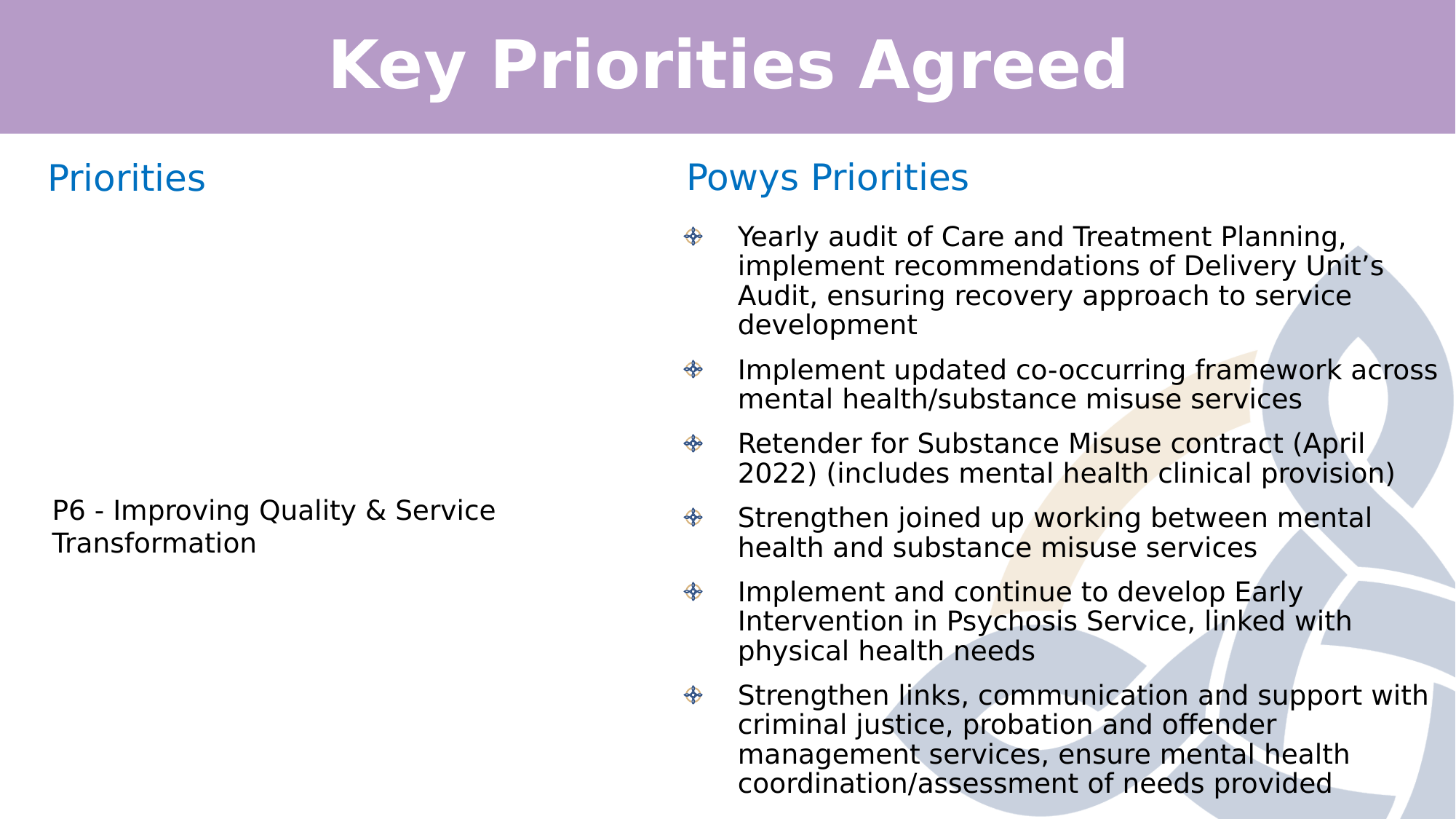

# Key Priorities Agreed
Powys Priorities
Priorities
Yearly audit of Care and Treatment Planning, implement recommendations of Delivery Unit’s Audit, ensuring recovery approach to service development
Implement updated co-occurring framework across mental health/substance misuse services
Retender for Substance Misuse contract (April 2022) (includes mental health clinical provision)
Strengthen joined up working between mental health and substance misuse services
Implement and continue to develop Early Intervention in Psychosis Service, linked with physical health needs
Strengthen links, communication and support with criminal justice, probation and offender management services, ensure mental health coordination/assessment of needs provided

P6 - Improving Quality & Service
Transformation